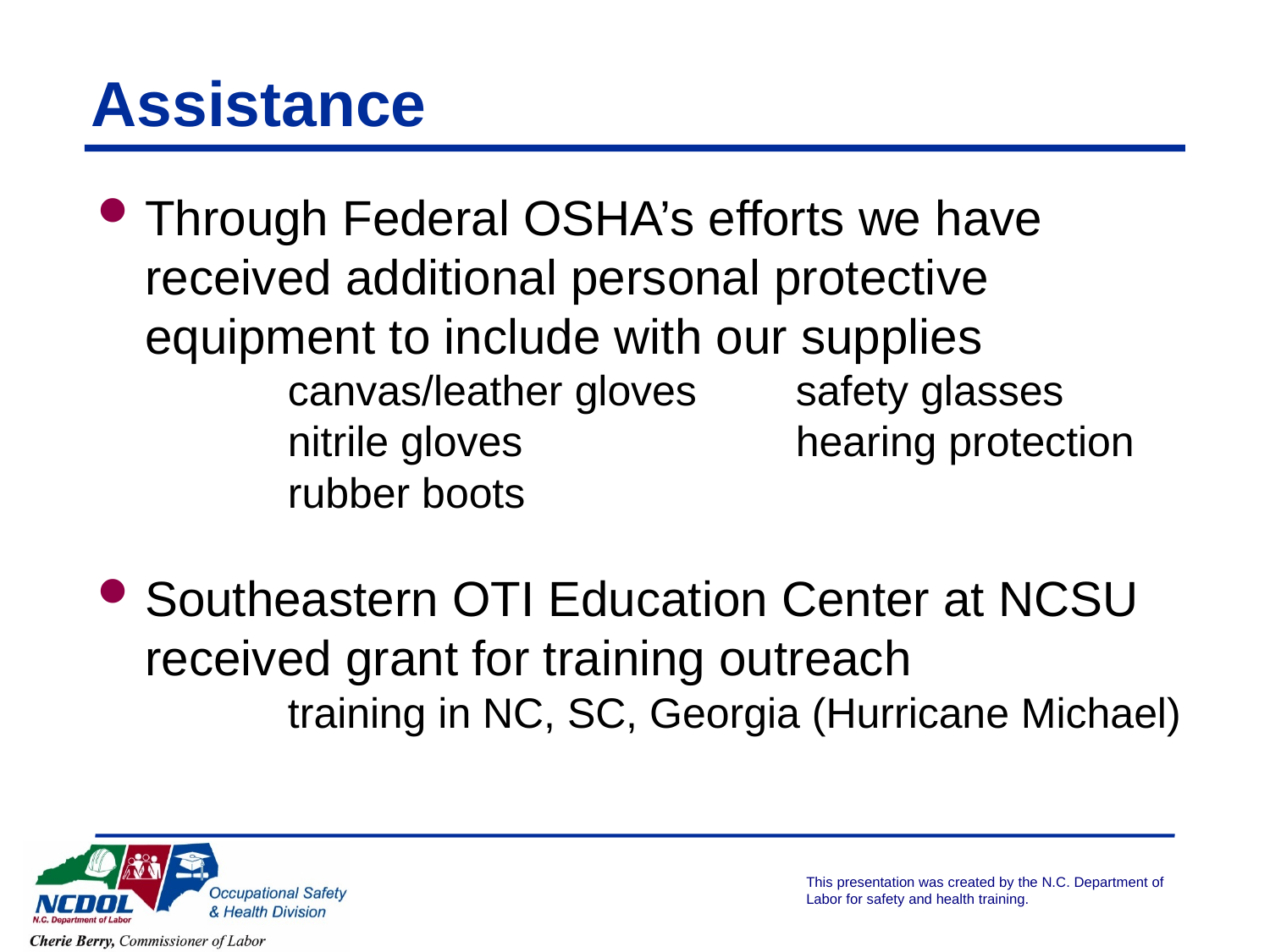

# Assistance
Through Federal OSHA’s efforts we have received additional personal protective equipment to include with our supplies
	canvas/leather gloves	safety glasses
	nitrile gloves			hearing protection
	rubber boots

Southeastern OTI Education Center at NCSU received grant for training outreach
	training in NC, SC, Georgia (Hurricane Michael)